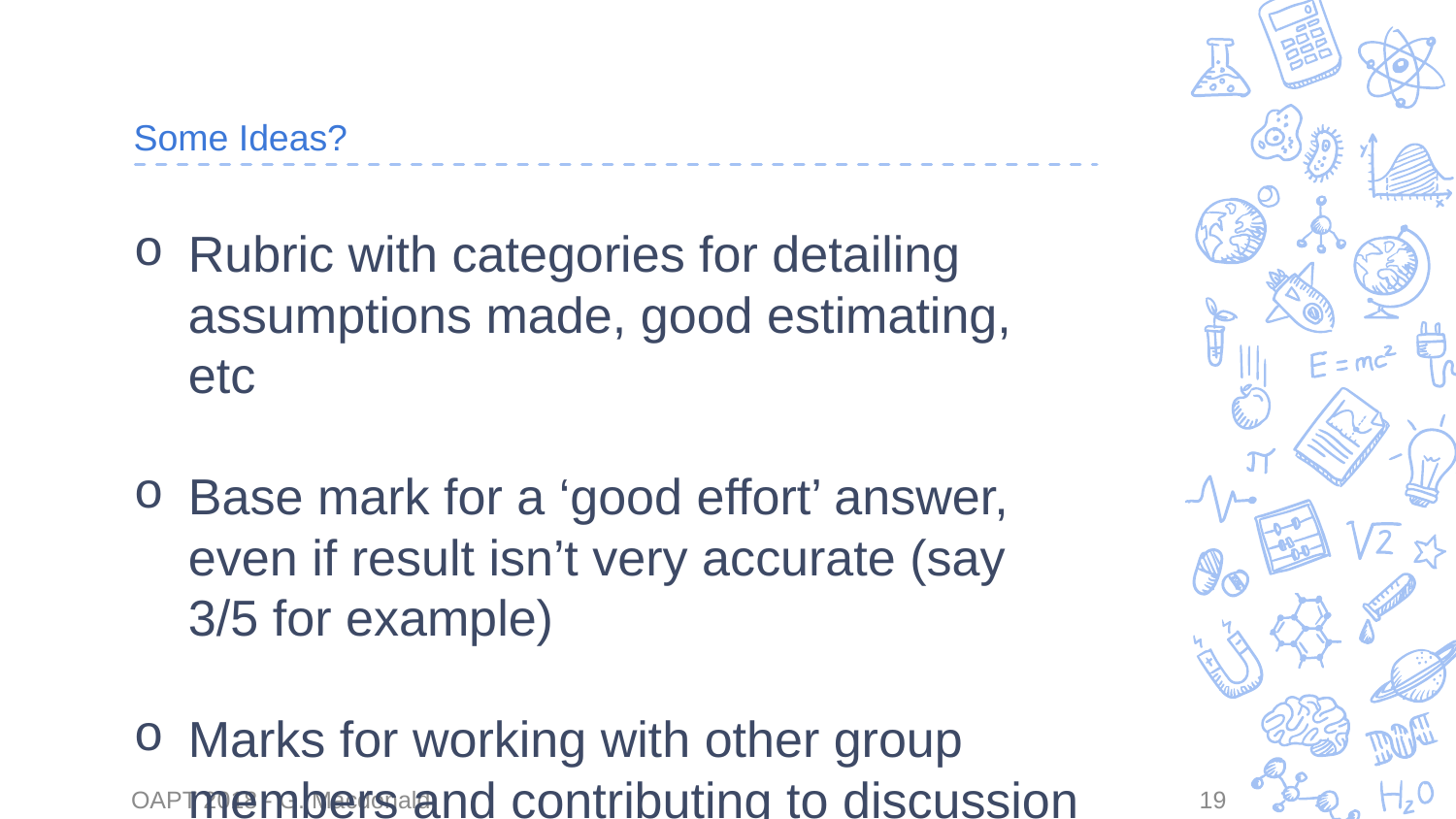

# Some Ideas?
Rubric with categories for detailing assumptions made, good estimating, etc

Base mark for a ‘good effort’ answer, even if result isn’t very accurate (say 3/5 for example)

Marks for working with other group members and contributing to discussion of final answer
19
OAPT 2018 - G. Macdonald